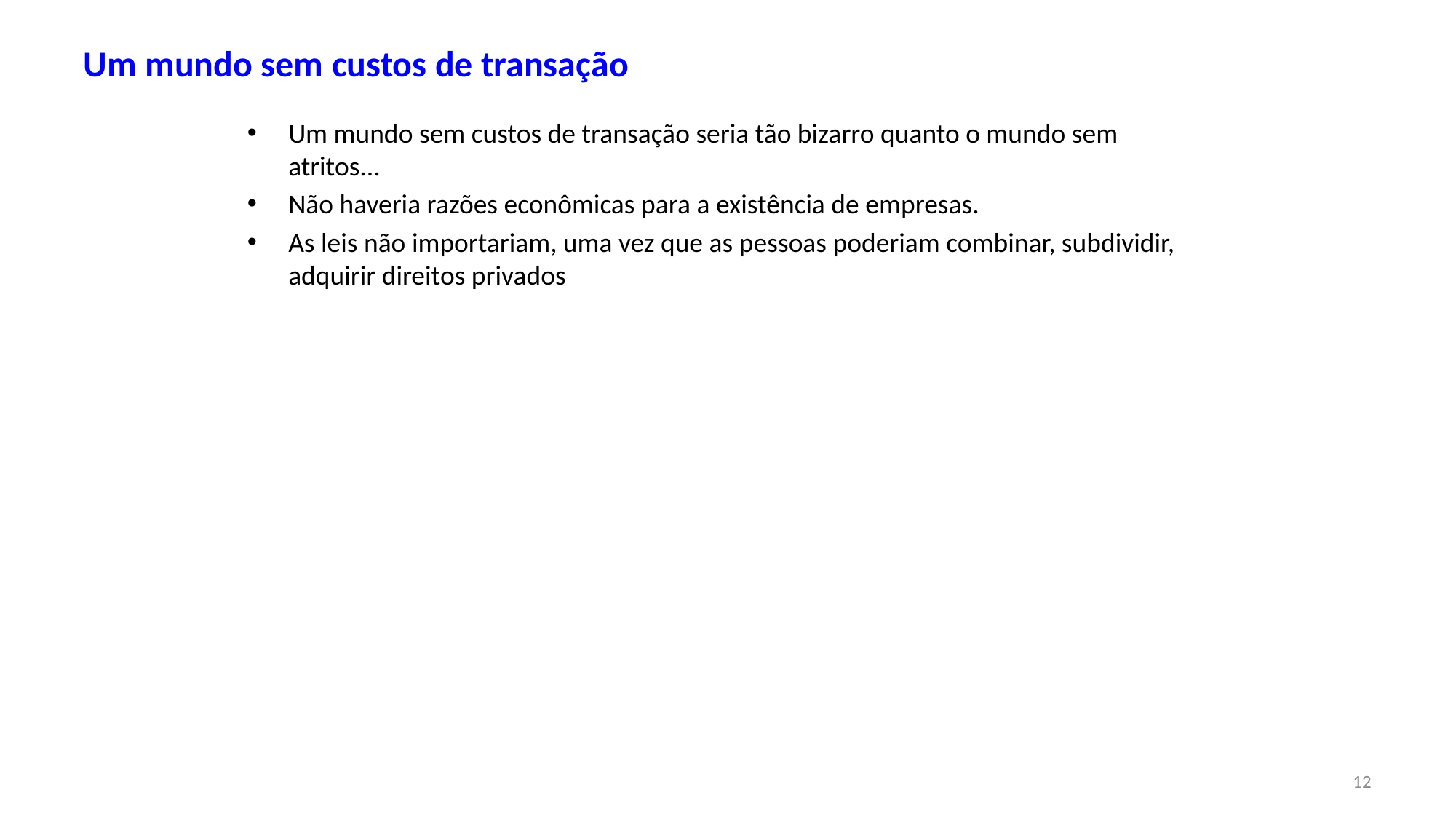

# Um mundo sem custos de transação
Um mundo sem custos de transação seria tão bizarro quanto o mundo sem atritos...
Não haveria razões econômicas para a existência de empresas.
As leis não importariam, uma vez que as pessoas poderiam combinar, subdividir, adquirir direitos privados

12